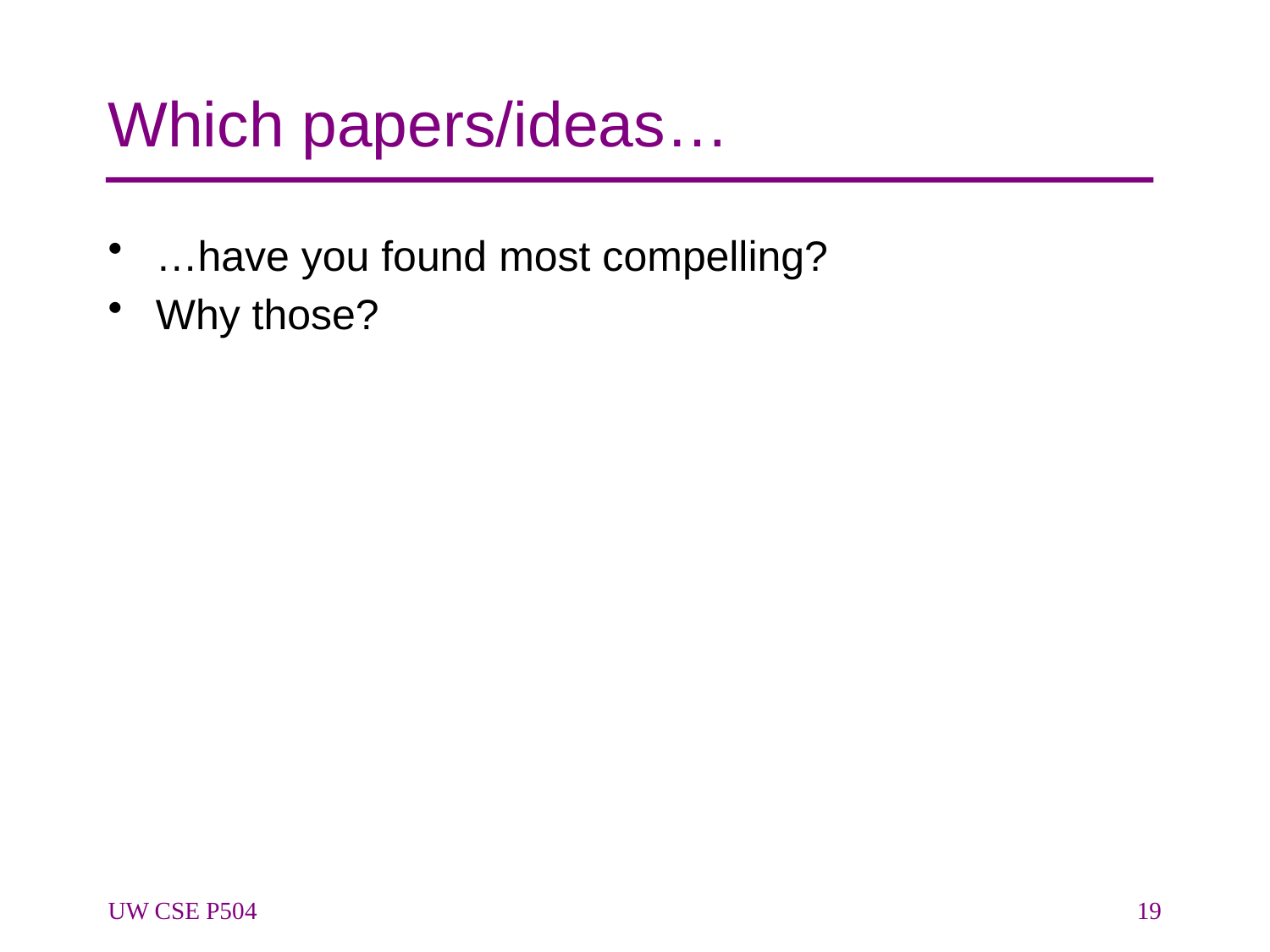

# Which papers/ideas…
…have you found most compelling?
Why those?
UW CSE P504
19